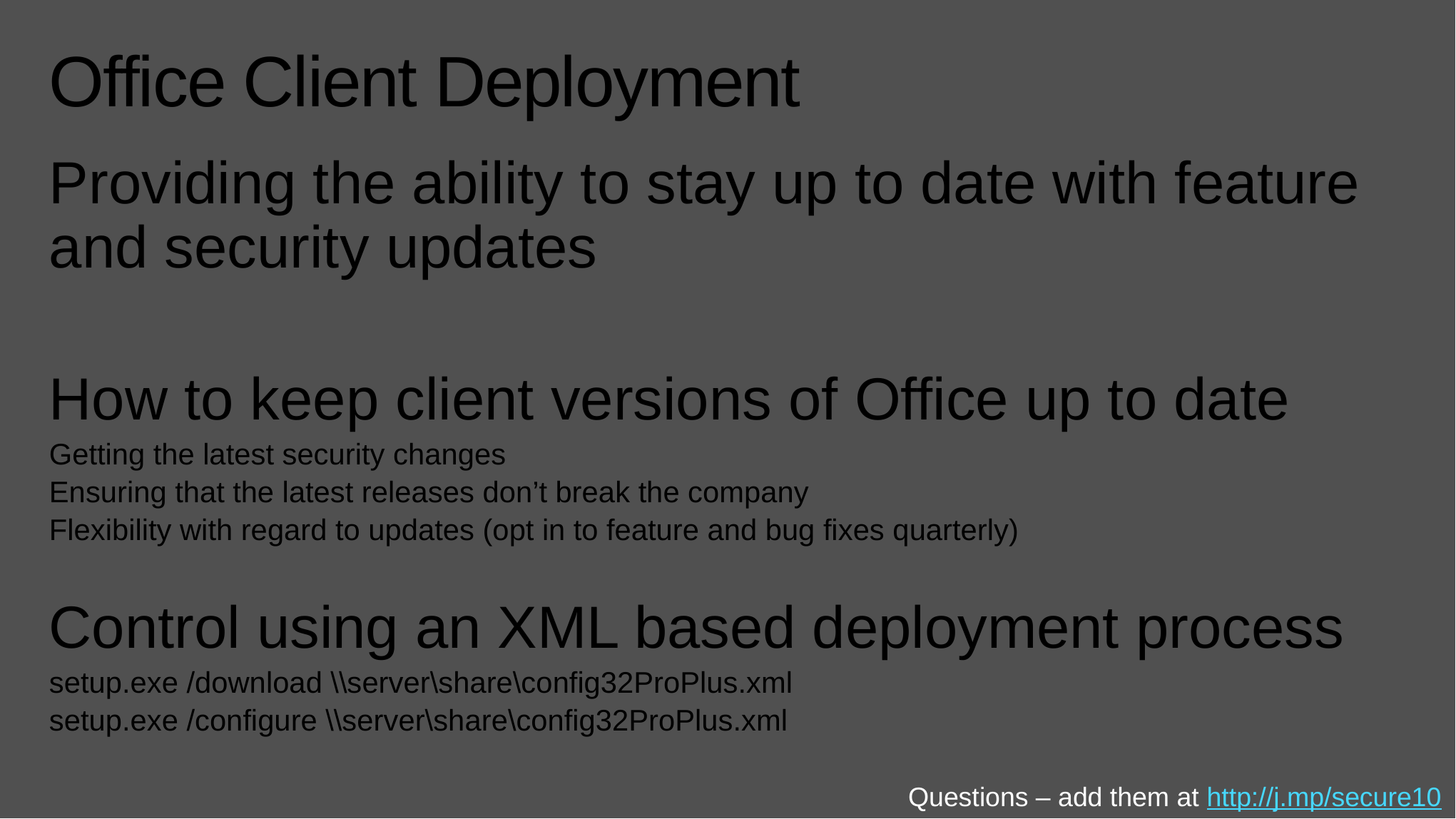

# Office Client Deployment
Providing the ability to stay up to date with feature and security updates

How to keep client versions of Office up to date
Getting the latest security changes
Ensuring that the latest releases don’t break the company
Flexibility with regard to updates (opt in to feature and bug fixes quarterly)

Control using an XML based deployment process
setup.exe /download \\server\share\config32ProPlus.xml
setup.exe /configure \\server\share\config32ProPlus.xml